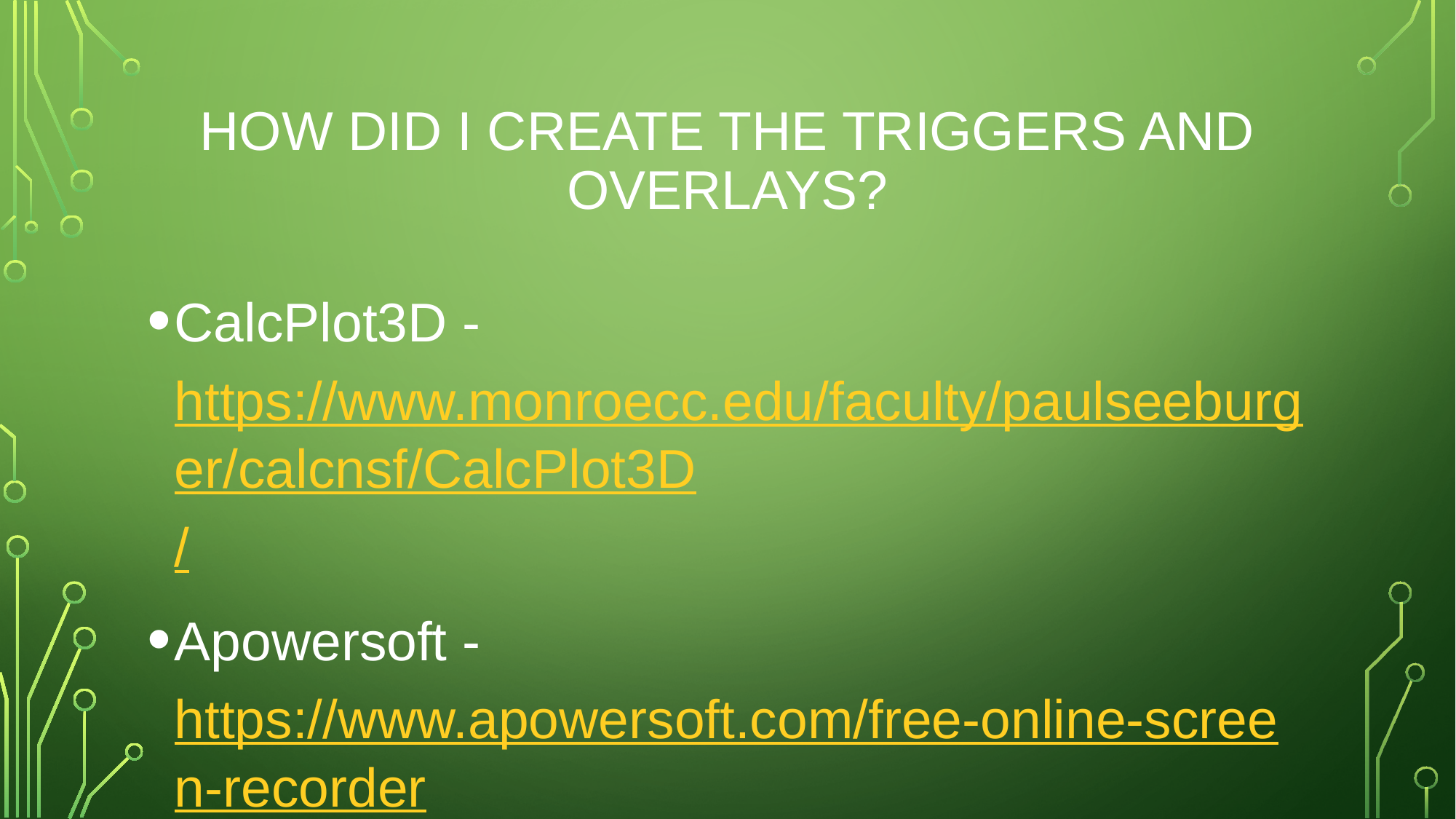

# How did I create the triggers and Overlays?
CalcPlot3D -https://www.monroecc.edu/faculty/paulseeburger/calcnsf/CalcPlot3D/
Apowersoft - https://www.apowersoft.com/free-online-screen-recorder